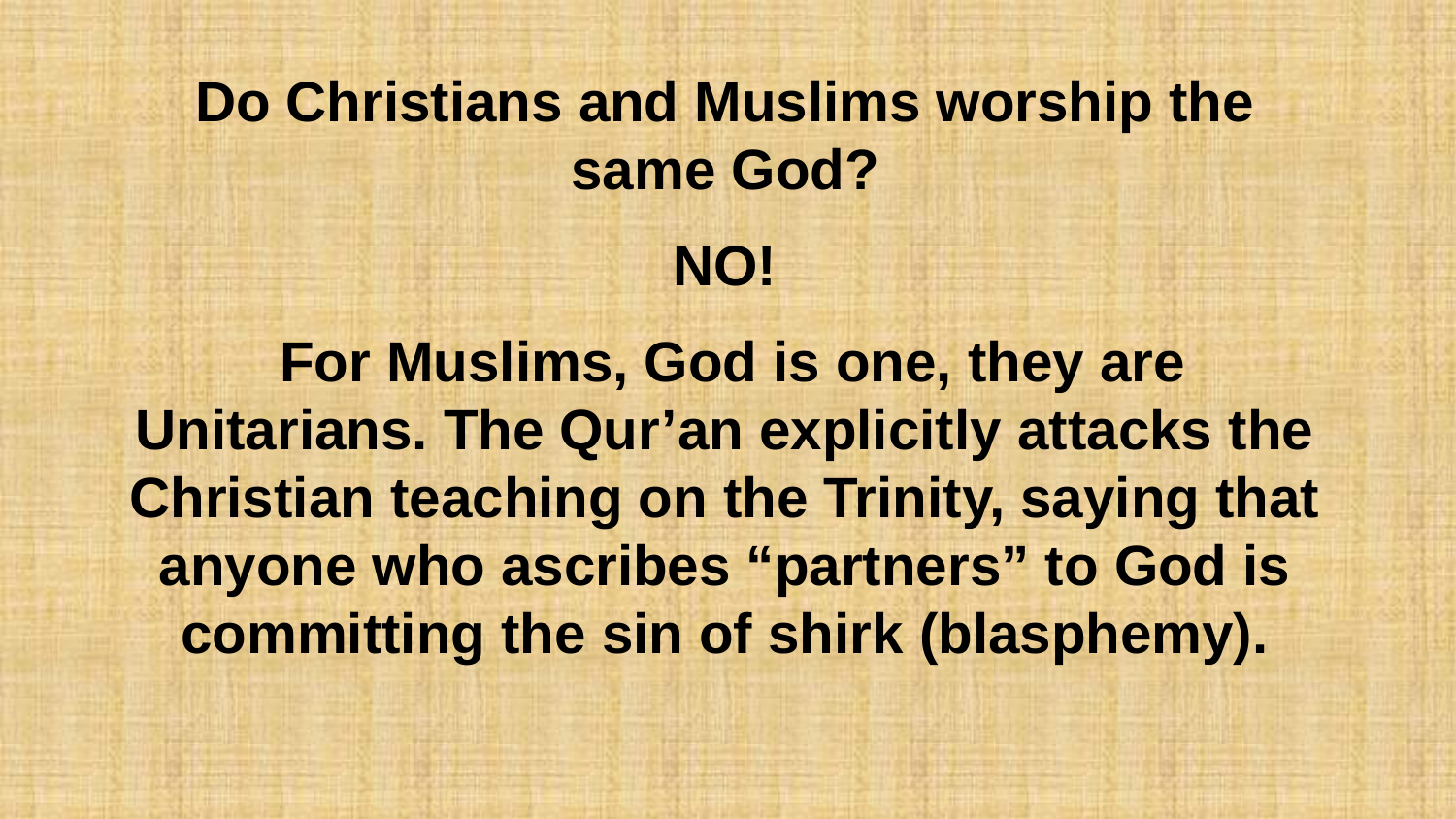

Do Christians and Muslims worship the same God?
NO!
 For Muslims, God is one, they are Unitarians. The Qur’an explicitly attacks the Christian teaching on the Trinity, saying that anyone who ascribes “partners” to God is committing the sin of shirk (blasphemy).